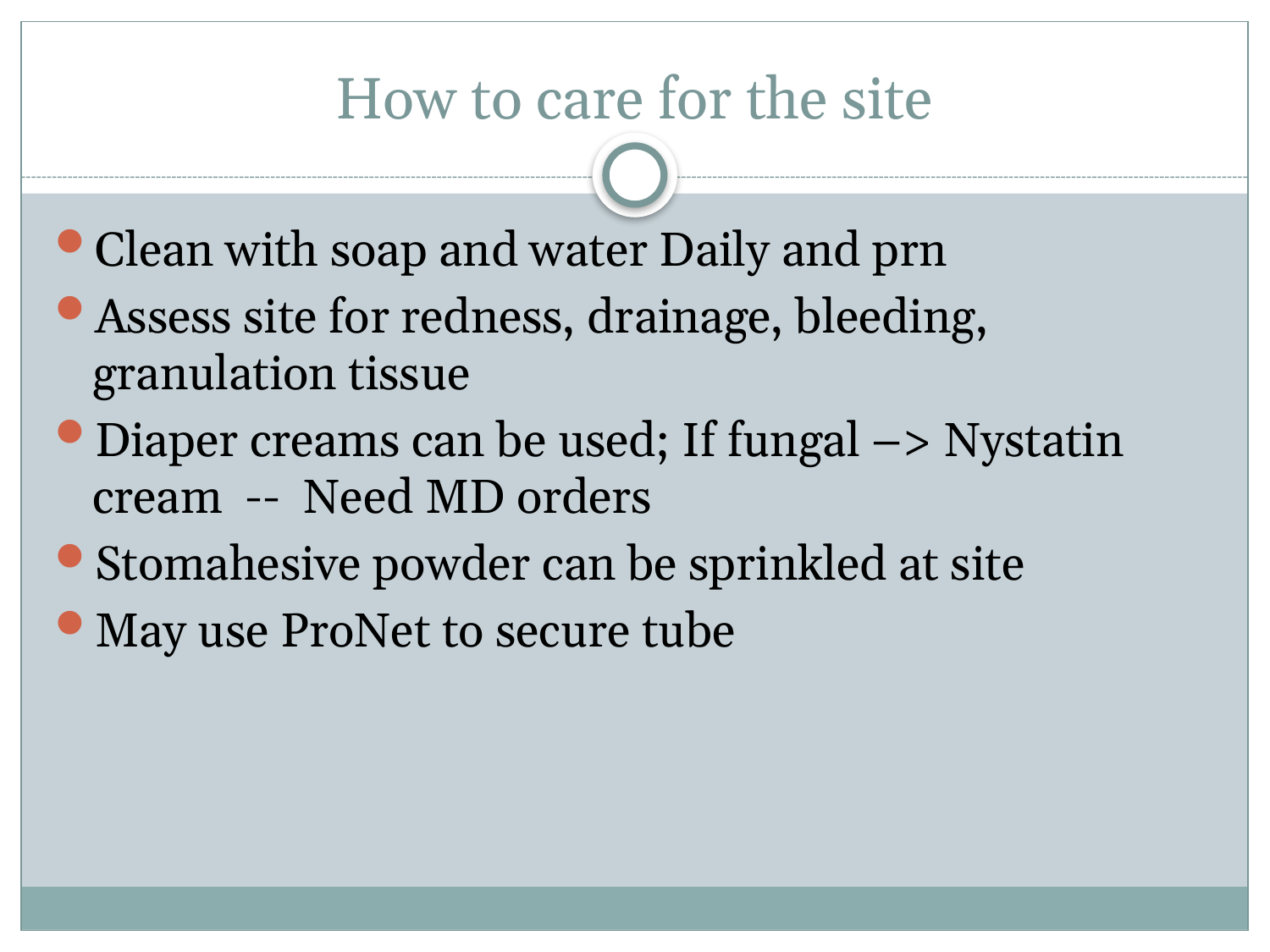

# How to care for the site
Clean with soap and water Daily and prn
Assess site for redness, drainage, bleeding, granulation tissue
Diaper creams can be used; If fungal –> Nystatin cream  --  Need MD orders
Stomahesive powder can be sprinkled at site
May use ProNet to secure tube